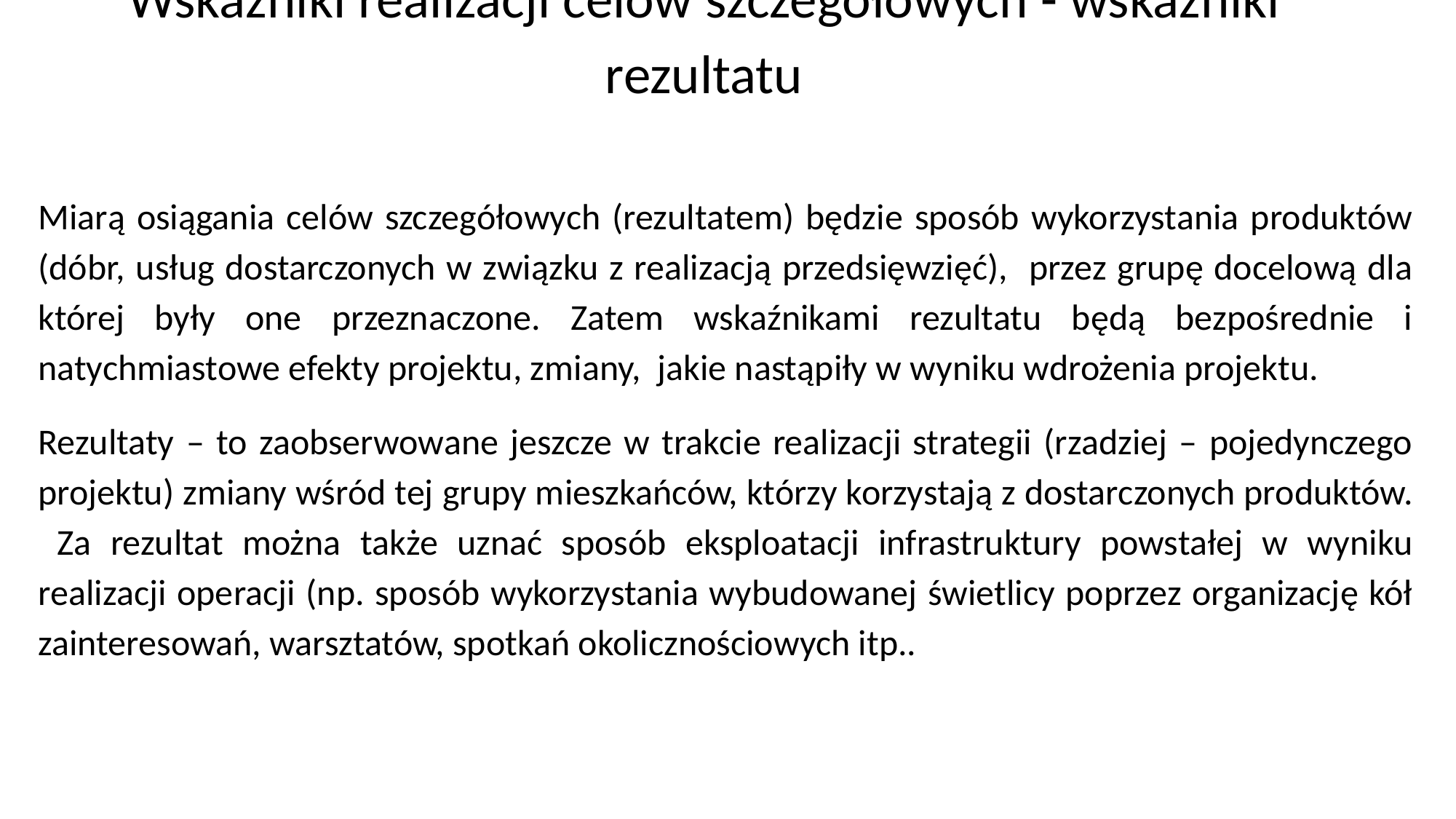

# Wskaźniki realizacji celów szczegółowych - wskaźniki rezultatu
Miarą osiągania celów szczegółowych (rezultatem) będzie sposób wykorzystania produktów (dóbr, usług dostarczonych w związku z realizacją przedsięwzięć),  przez grupę docelową dla której były one przeznaczone. Zatem wskaźnikami rezultatu będą bezpośrednie i natychmiastowe efekty projektu, zmiany,  jakie nastąpiły w wyniku wdrożenia projektu.
Rezultaty – to zaobserwowane jeszcze w trakcie realizacji strategii (rzadziej – pojedynczego projektu) zmiany wśród tej grupy mieszkańców, którzy korzystają z dostarczonych produktów.  Za rezultat można także uznać sposób eksploatacji infrastruktury powstałej w wyniku realizacji operacji (np. sposób wykorzystania wybudowanej świetlicy poprzez organizację kół zainteresowań, warsztatów, spotkań okolicznościowych itp..